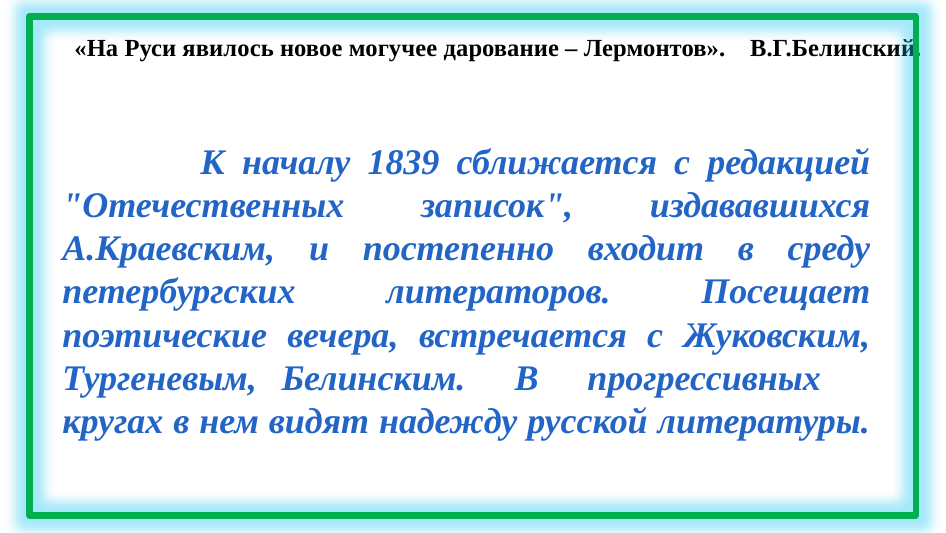

# «На Руси явилось новое могучее дарование – Лермонтов».    В.Г.Белинский. В. Г. Белинский
        К началу 1839 сближается с редакцией "Отечественных записок", издававшихся А.Краевским, и постепенно входит в среду петербургских литераторов. Посещает поэтические вечера, встречается с Жуковским, Тургеневым, Белинским.  В  прогрессивных   кругах в нем видят надежду русской литературы.